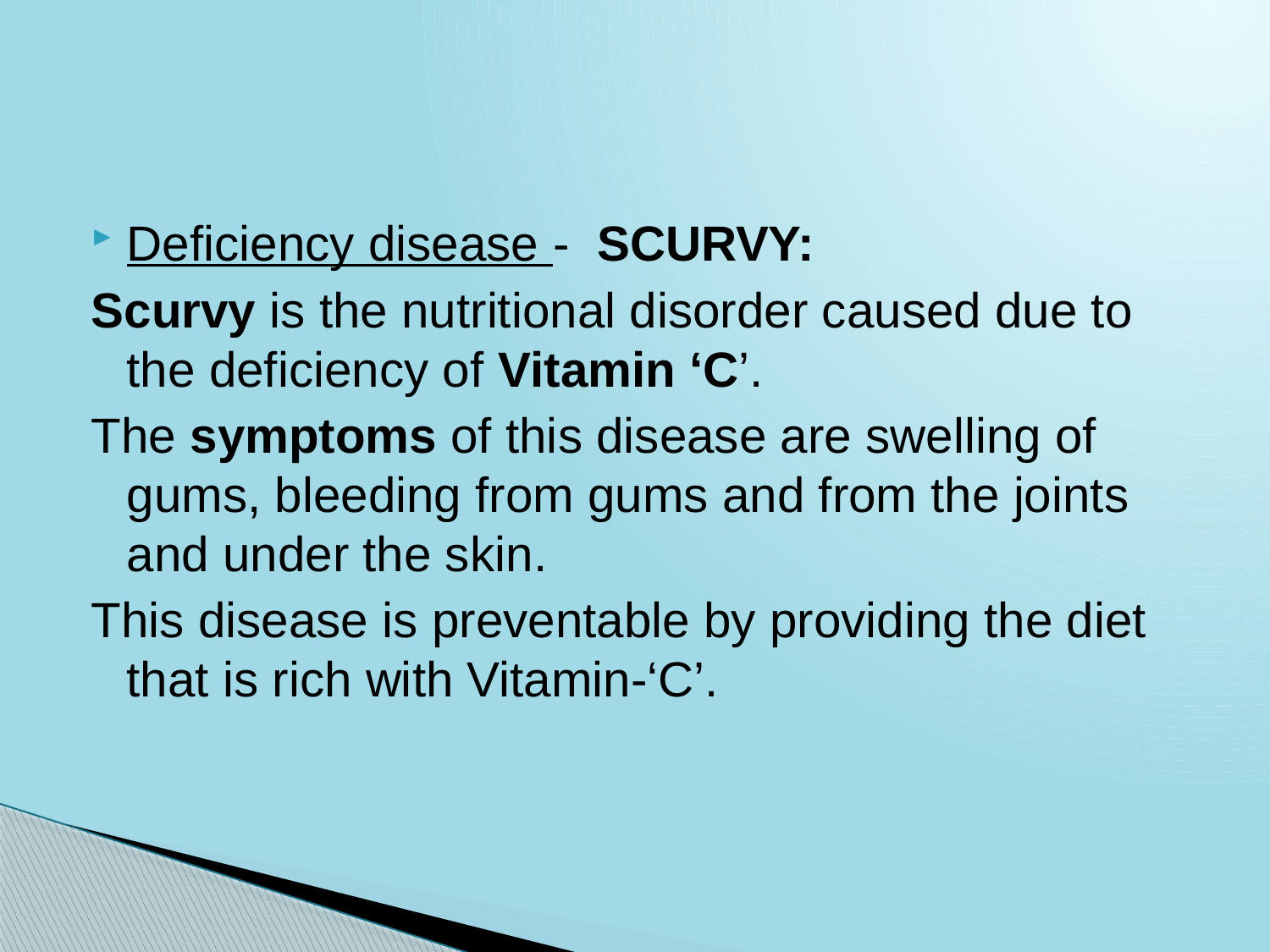

Deficiency disease -  SCURVY:
Scurvy is the nutritional disorder caused due to the deficiency of Vitamin ‘C’.
The symptoms of this disease are swelling of gums, bleeding from gums and from the joints and under the skin.
This disease is preventable by providing the diet that is rich with Vitamin-‘C’.